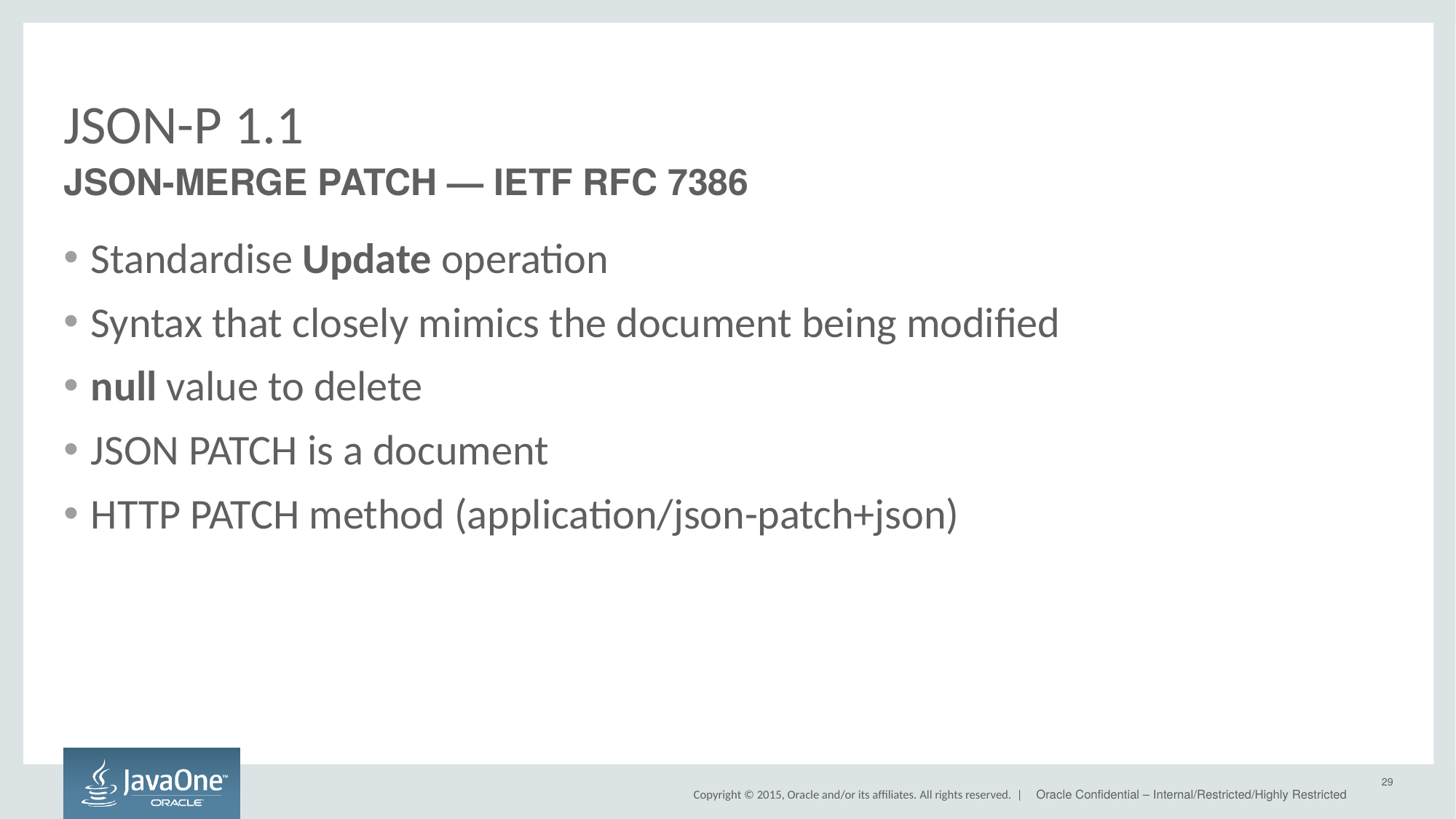

# JSON-P 1.1
JSON-MERGE PATCH — IETF RFC 7386
Standardise Update operation
Syntax that closely mimics the document being modified
null value to delete
JSON PATCH is a document
HTTP PATCH method (application/json-patch+json)
29
Oracle Confidential – Internal/Restricted/Highly Restricted